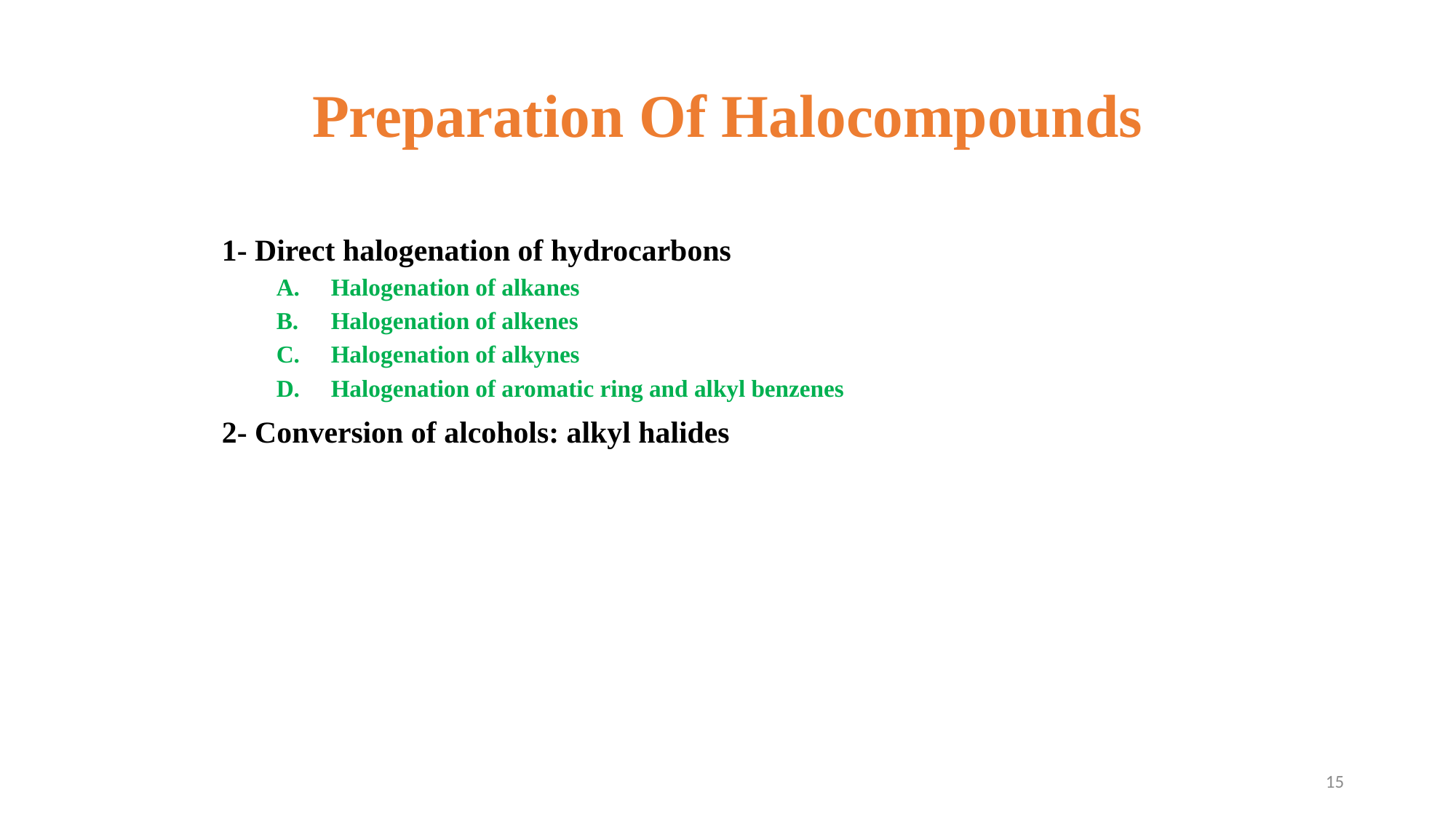

# Preparation Of Halocompounds
1- Direct halogenation of hydrocarbons
Halogenation of alkanes
Halogenation of alkenes
Halogenation of alkynes
Halogenation of aromatic ring and alkyl benzenes
2- Conversion of alcohols: alkyl halides

15